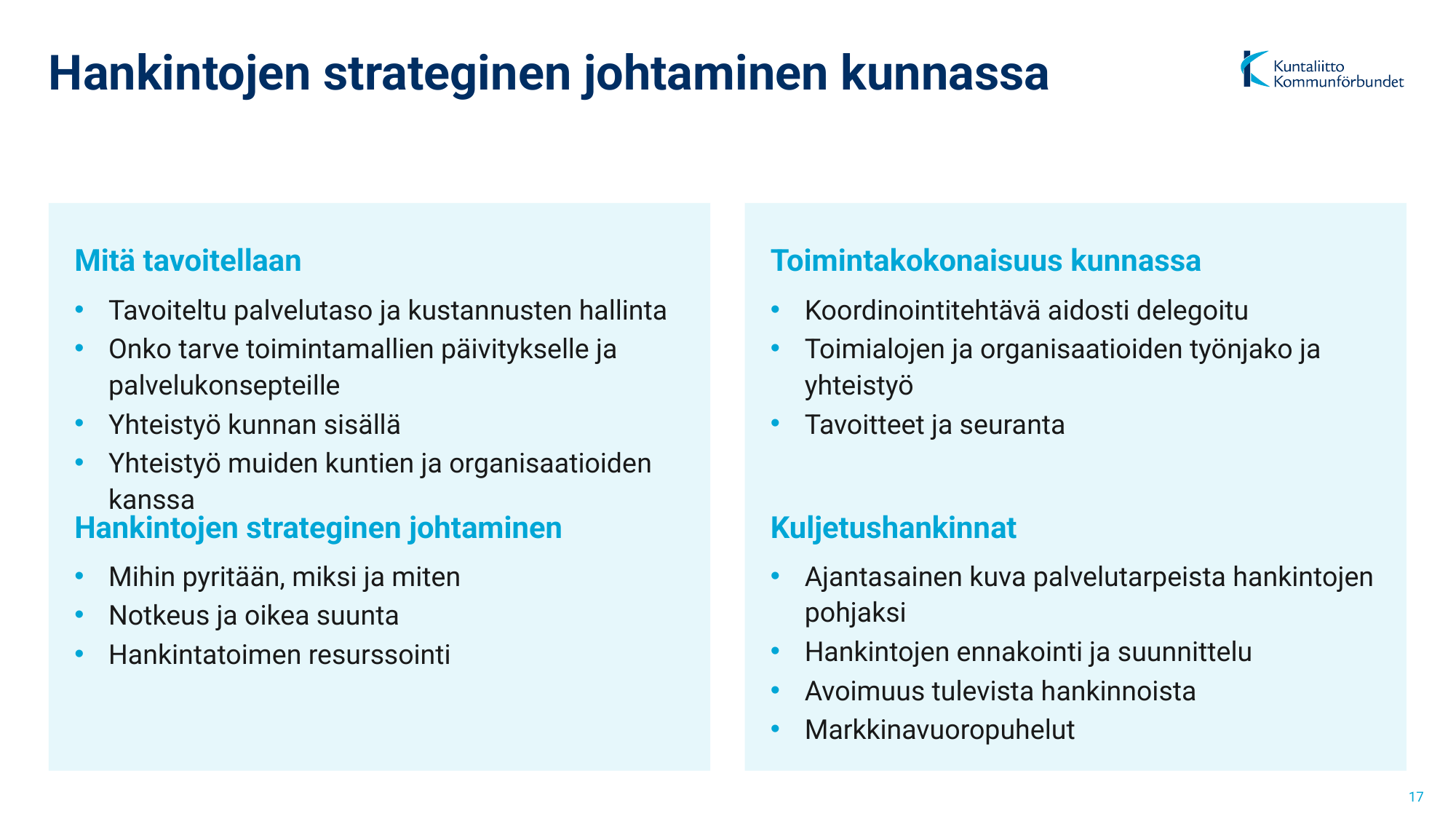

# Hankintojen strateginen johtaminen kunnassa
Mitä tavoitellaan
Toimintakokonaisuus kunnassa
Tavoiteltu palvelutaso ja kustannusten hallinta
Onko tarve toimintamallien päivitykselle ja palvelukonsepteille
Yhteistyö kunnan sisällä
Yhteistyö muiden kuntien ja organisaatioiden kanssa

Koordinointitehtävä aidosti delegoitu
Toimialojen ja organisaatioiden työnjako ja yhteistyö
Tavoitteet ja seuranta

Hankintojen strateginen johtaminen
Kuljetushankinnat
Mihin pyritään, miksi ja miten
Notkeus ja oikea suunta
Hankintatoimen resurssointi

Ajantasainen kuva palvelutarpeista hankintojen pohjaksi
Hankintojen ennakointi ja suunnittelu
Avoimuus tulevista hankinnoista
Markkinavuoropuhelut

17